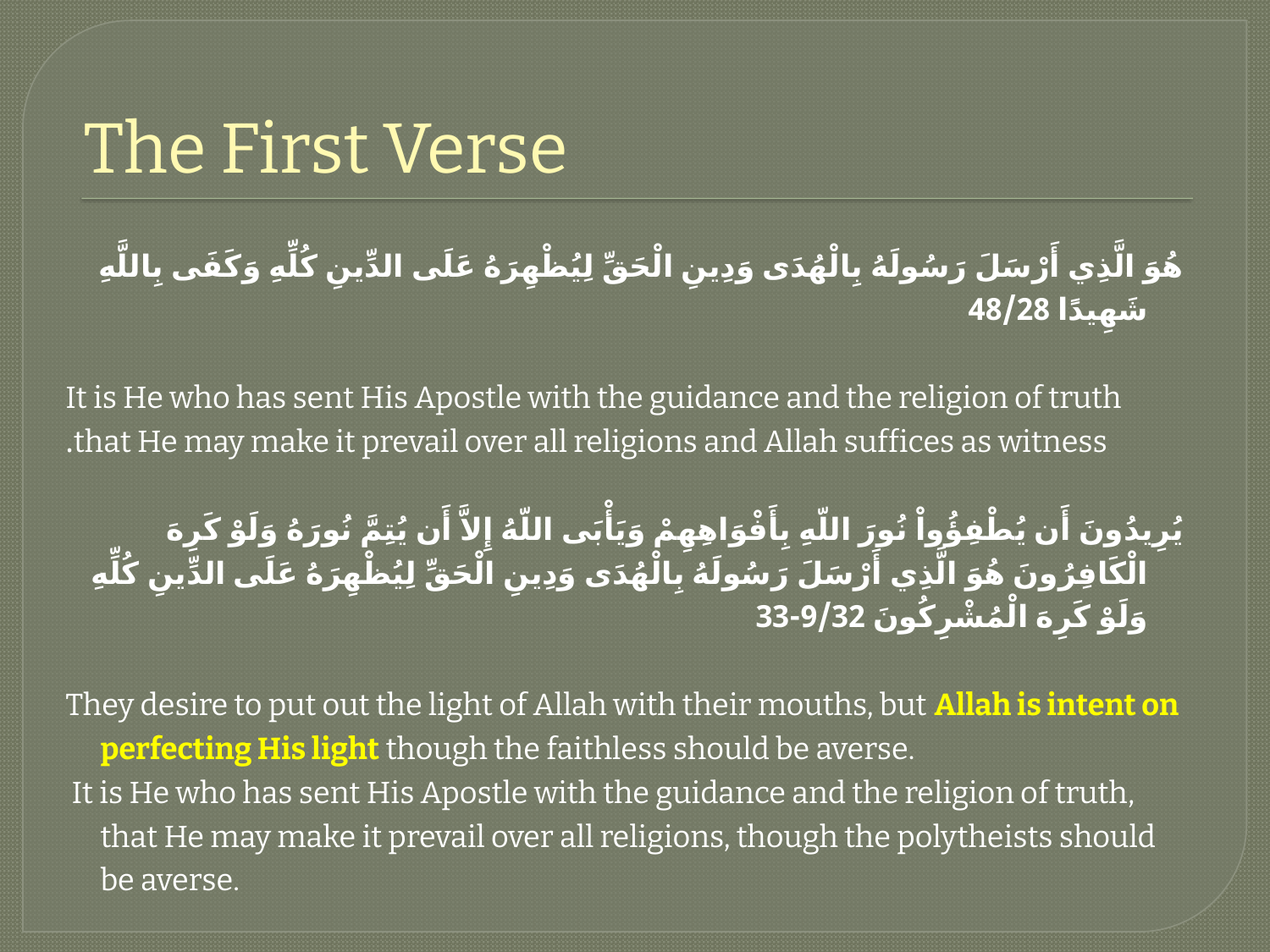

# The First Verse
هُوَ الَّذِي أَرْسَلَ رَسُولَهُ بِالْهُدَى وَدِينِ الْحَقِّ لِيُظْهِرَهُ عَلَى الدِّينِ كُلِّهِ وَكَفَى بِاللَّهِ شَهِيدًا 48/28

 It is He who has sent His Apostle with the guidance and the religion of truth that He may make it prevail over all religions and Allah suffices as witness.

يُرِيدُونَ أَن يُطْفِؤُواْ نُورَ اللّهِ بِأَفْوَاهِهِمْ وَيَأْبَى اللّهُ إِلاَّ أَن يُتِمَّ نُورَهُ وَلَوْ كَرِهَ الْكَافِرُونَ هُوَ الَّذِي أَرْسَلَ رَسُولَهُ بِالْهُدَى وَدِينِ الْحَقِّ لِيُظْهِرَهُ عَلَى الدِّينِ كُلِّهِ وَلَوْ كَرِهَ الْمُشْرِكُونَ 9/32-33

They desire to put out the light of Allah with their mouths, but Allah is intent on perfecting His light though the faithless should be averse.
 It is He who has sent His Apostle with the guidance and the religion of truth, that He may make it prevail over all religions, though the polytheists should be averse.